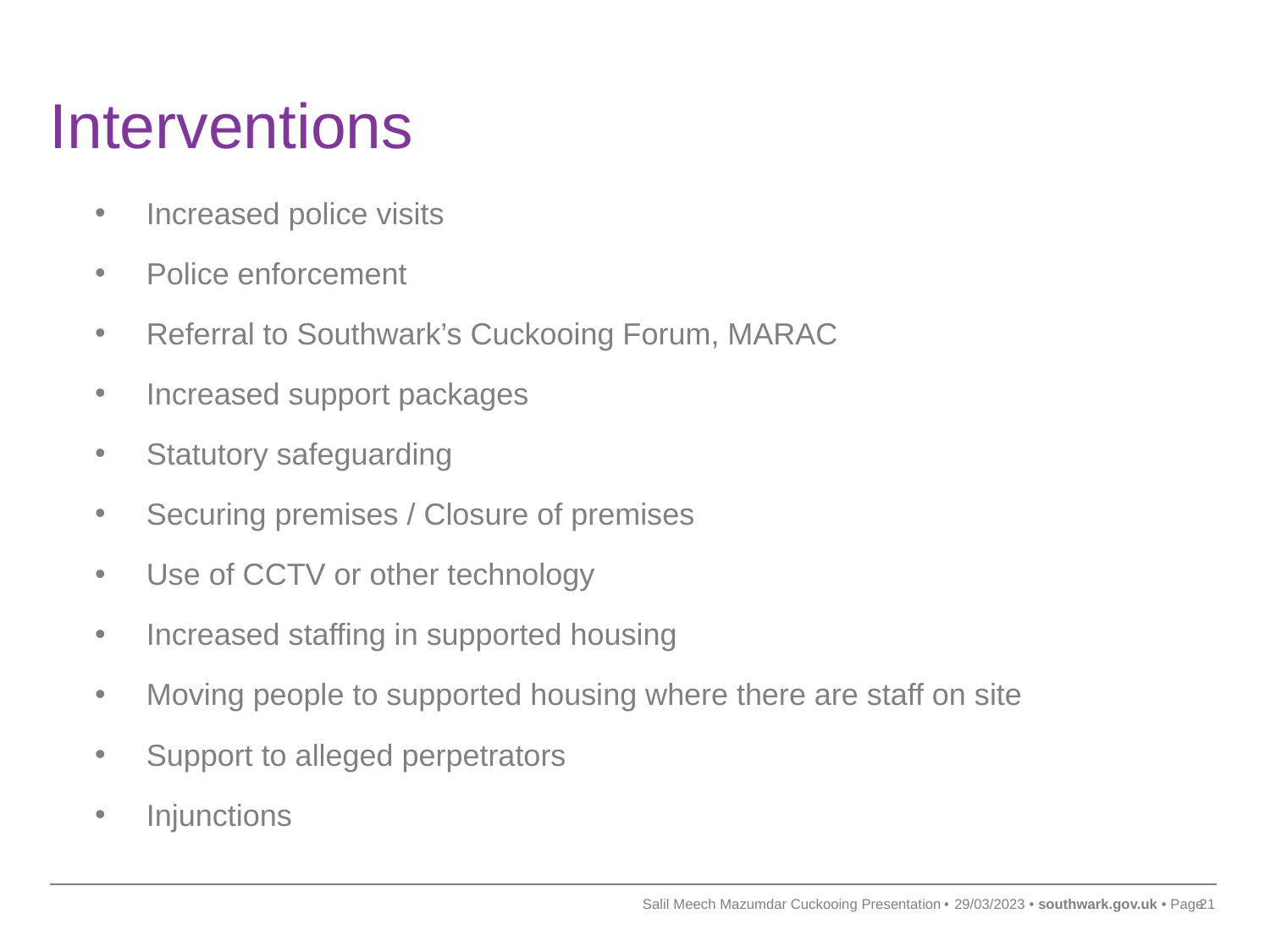

# Interventions
Increased police visits
Police enforcement
Referral to Southwark’s Cuckooing Forum, MARAC
Increased support packages
Statutory safeguarding
Securing premises / Closure of premises
Use of CCTV or other technology
Increased staffing in supported housing
Moving people to supported housing where there are staff on site
Support to alleged perpetrators
Injunctions

Salil Meech Mazumdar Cuckooing Presentation
29/03/2023
21